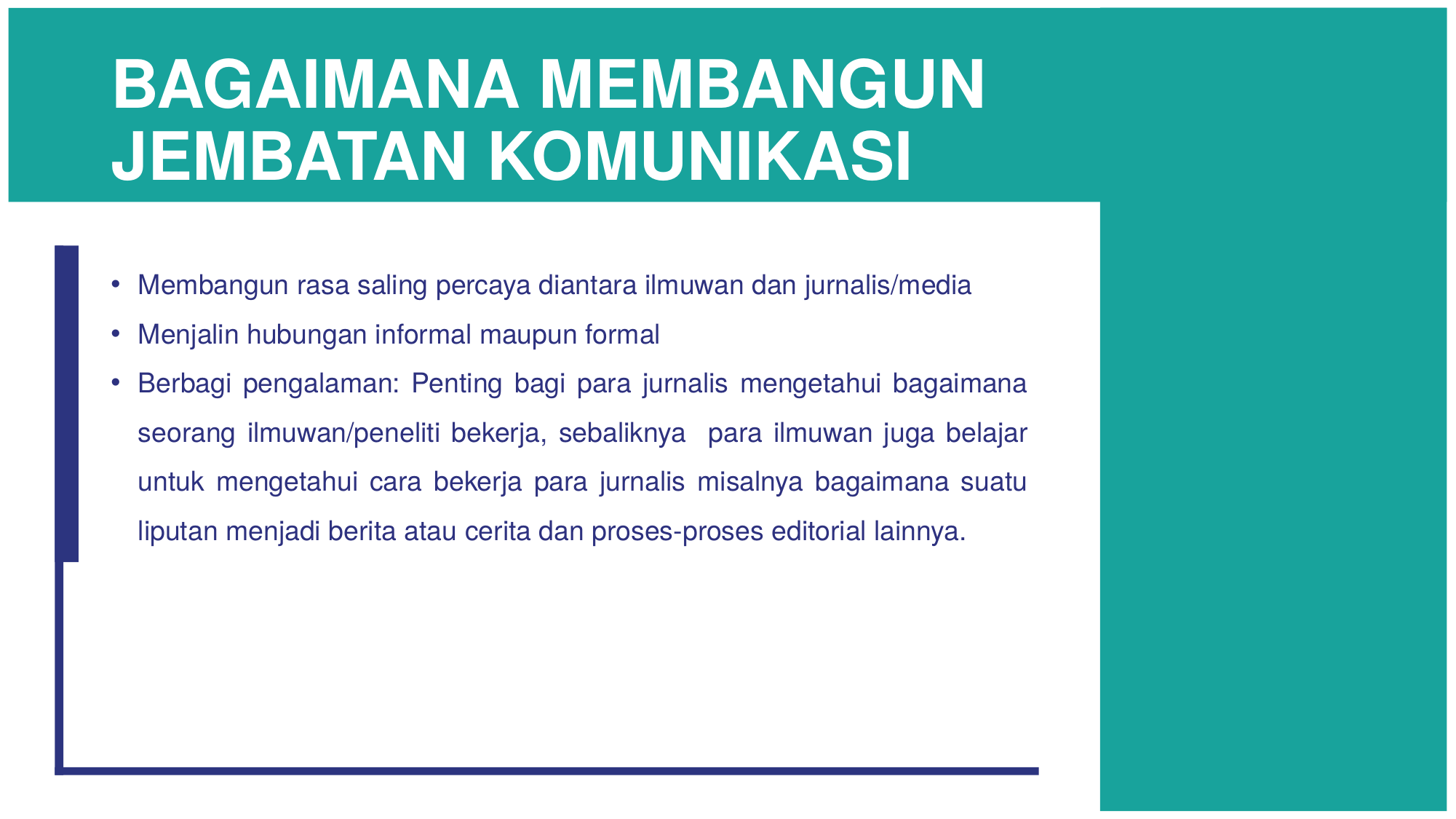

# BAGAIMANA MEMBANGUN JEMBATAN KOMUNIKASI

Membangun rasa saling percaya diantara ilmuwan dan jurnalis/media
Menjalin hubungan informal maupun formal
Berbagi pengalaman: Penting bagi para jurnalis mengetahui bagaimana seorang ilmuwan/peneliti bekerja, sebaliknya  para ilmuwan juga belajar untuk mengetahui cara bekerja para jurnalis misalnya bagaimana suatu liputan menjadi berita atau cerita dan proses-proses editorial lainnya.